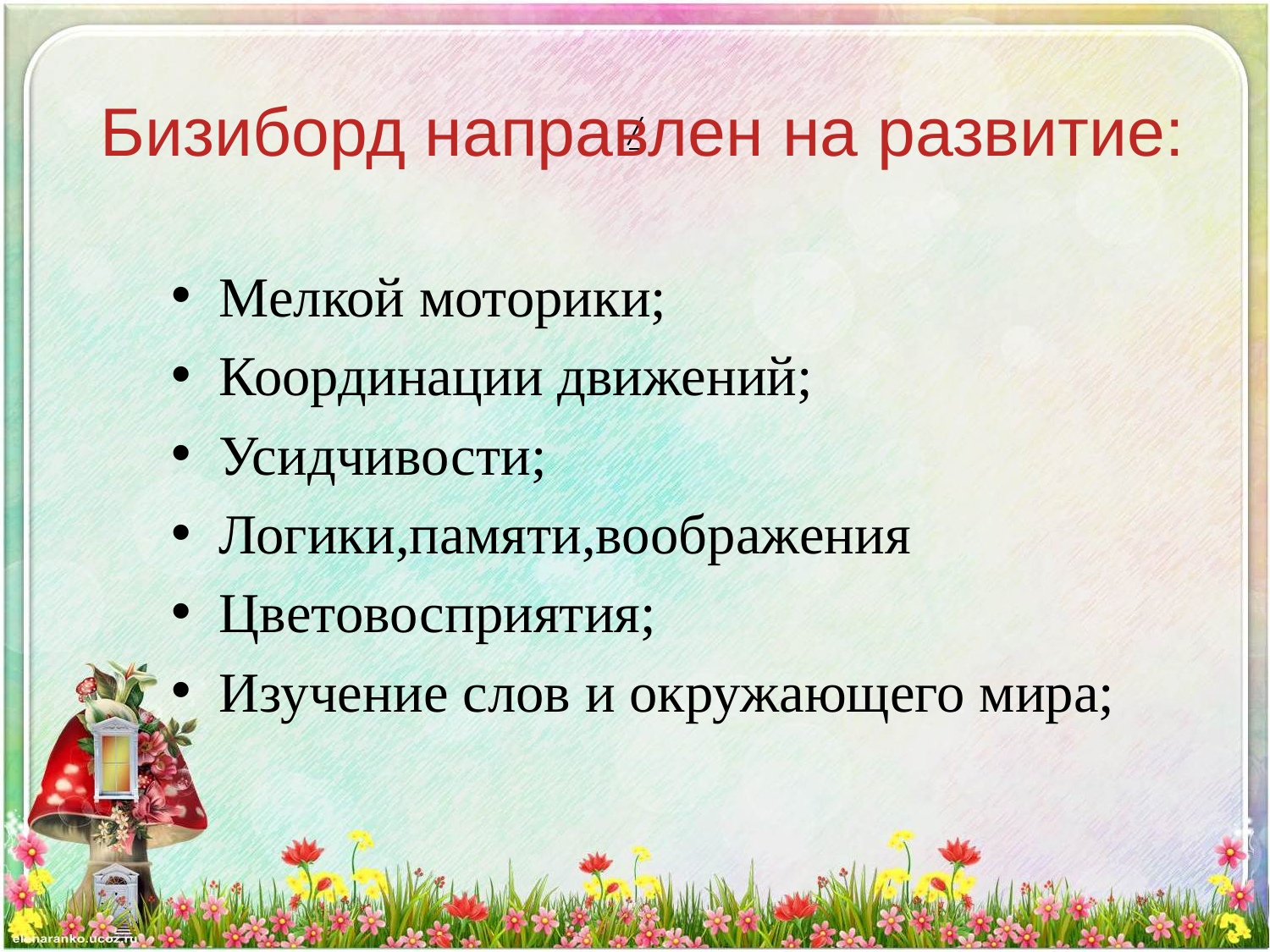

# Бизиборд направлен на развитие:
/
Мелкой моторики;
Координации движений;
Усидчивости;
Логики,памяти,воображения
Цветовосприятия;
Изучение слов и окружающего мира;